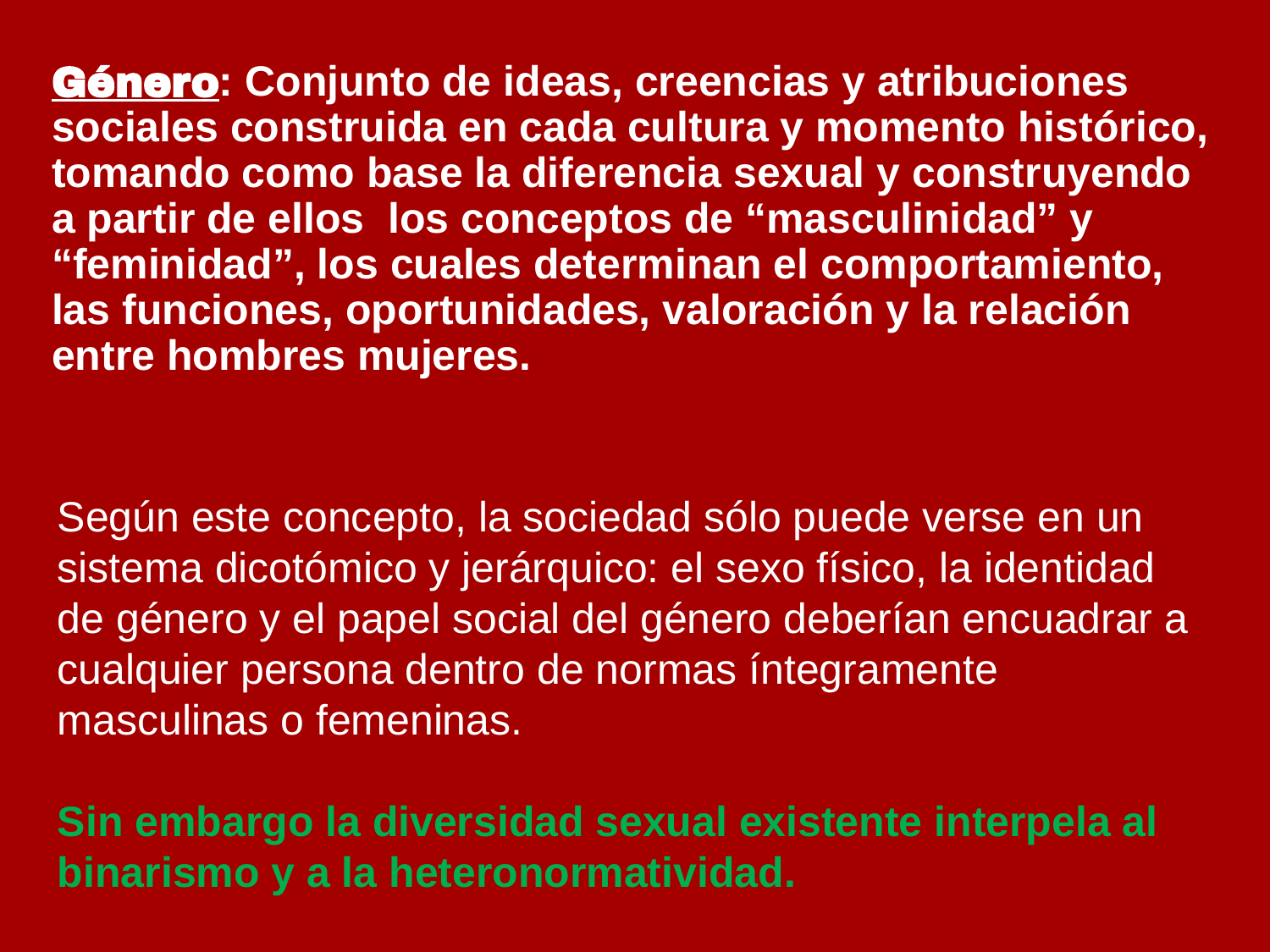

# Género: Conjunto de ideas, creencias y atribuciones sociales construida en cada cultura y momento histórico, tomando como base la diferencia sexual y construyendo a partir de ellos  los conceptos de “masculinidad” y “feminidad”, los cuales determinan el comportamiento, las funciones, oportunidades, valoración y la relación entre hombres mujeres.
Según este concepto, la sociedad sólo puede verse en un sistema dicotómico y jerárquico: el sexo físico, la identidad de género y el papel social del género deberían encuadrar a cualquier persona dentro de normas íntegramente masculinas o femeninas.

Sin embargo la diversidad sexual existente interpela al binarismo y a la heteronormatividad.